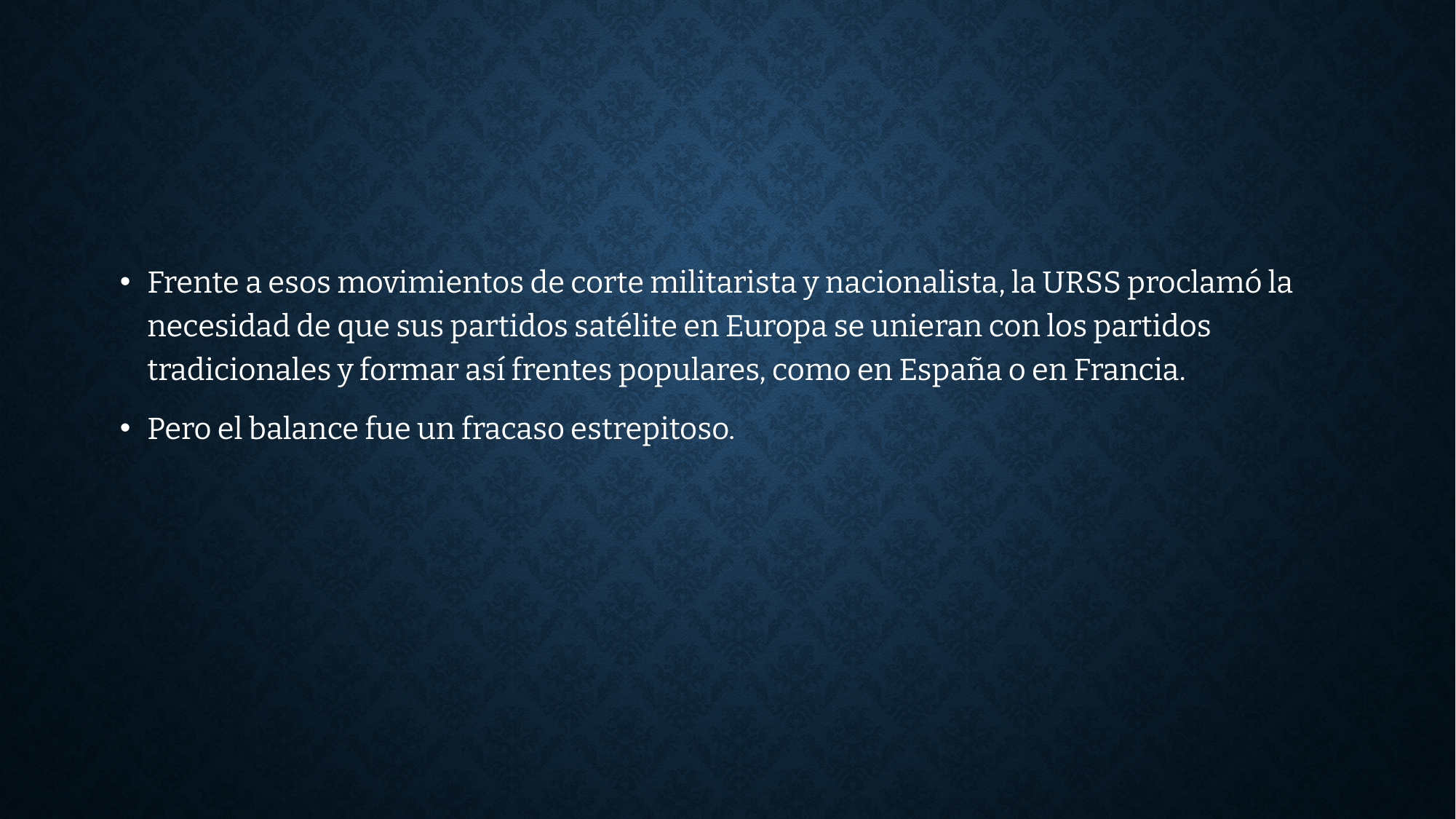

#
Frente a esos movimientos de corte militarista y nacionalista, la URSS proclamó la necesidad de que sus partidos satélite en Europa se unieran con los partidos tradicionales y formar así frentes populares, como en España o en Francia.
Pero el balance fue un fracaso estrepitoso.